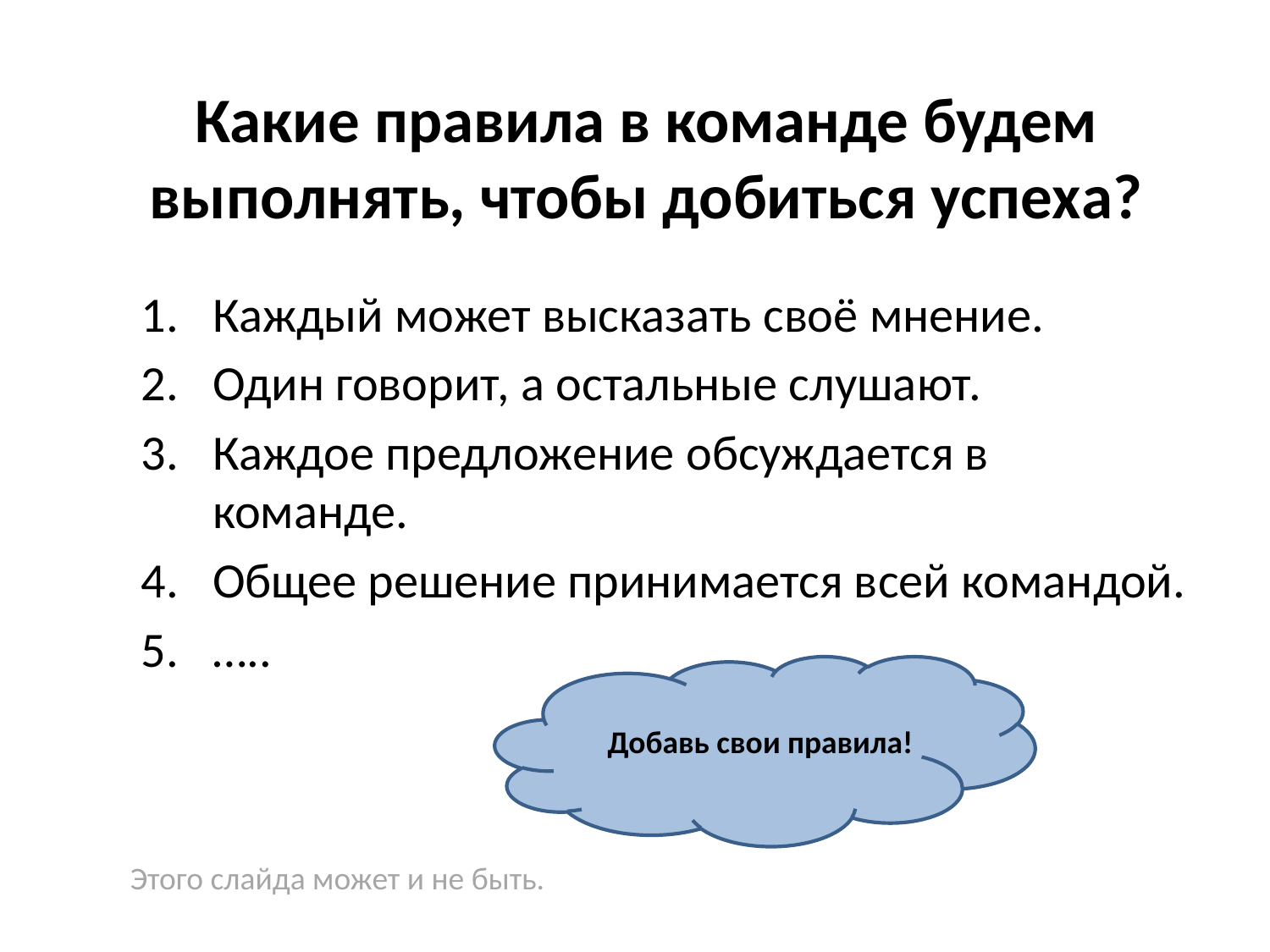

# Какие правила в команде будем выполнять, чтобы добиться успеха?
Каждый может высказать своё мнение.
Один говорит, а остальные слушают.
Каждое предложение обсуждается в команде.
Общее решение принимается всей командой.
…..

Добавь свои правила!

Этого слайда может и не быть.